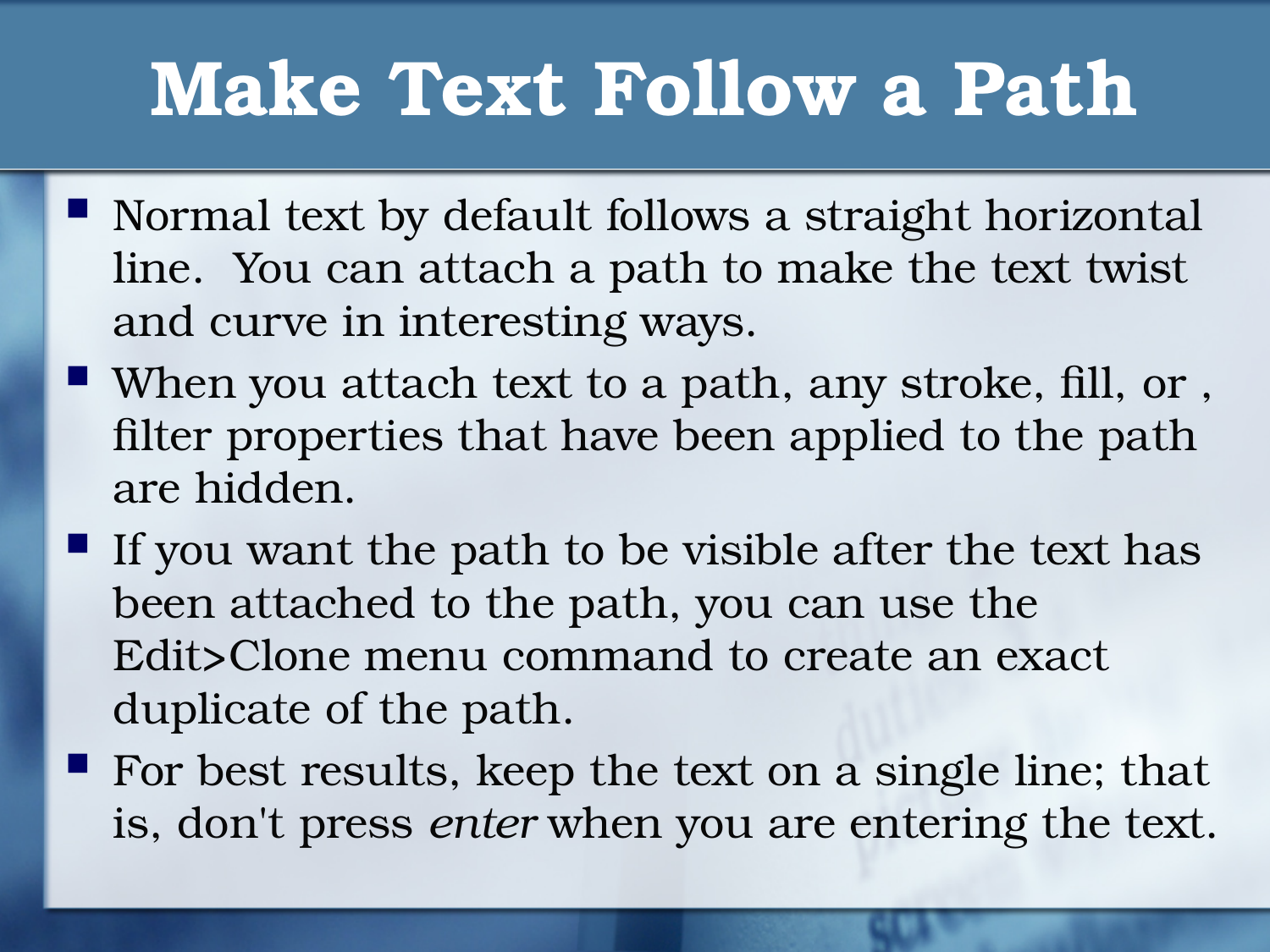

# Make Text Follow a Path
Normal text by default follows a straight horizontal line.  You can attach a path to make the text twist and curve in interesting ways.
When you attach text to a path, any stroke, fill, or , filter properties that have been applied to the path are hidden.
If you want the path to be visible after the text has been attached to the path, you can use the Edit>Clone menu command to create an exact duplicate of the path.
For best results, keep the text on a single line; that is, don't press enter when you are entering the text.